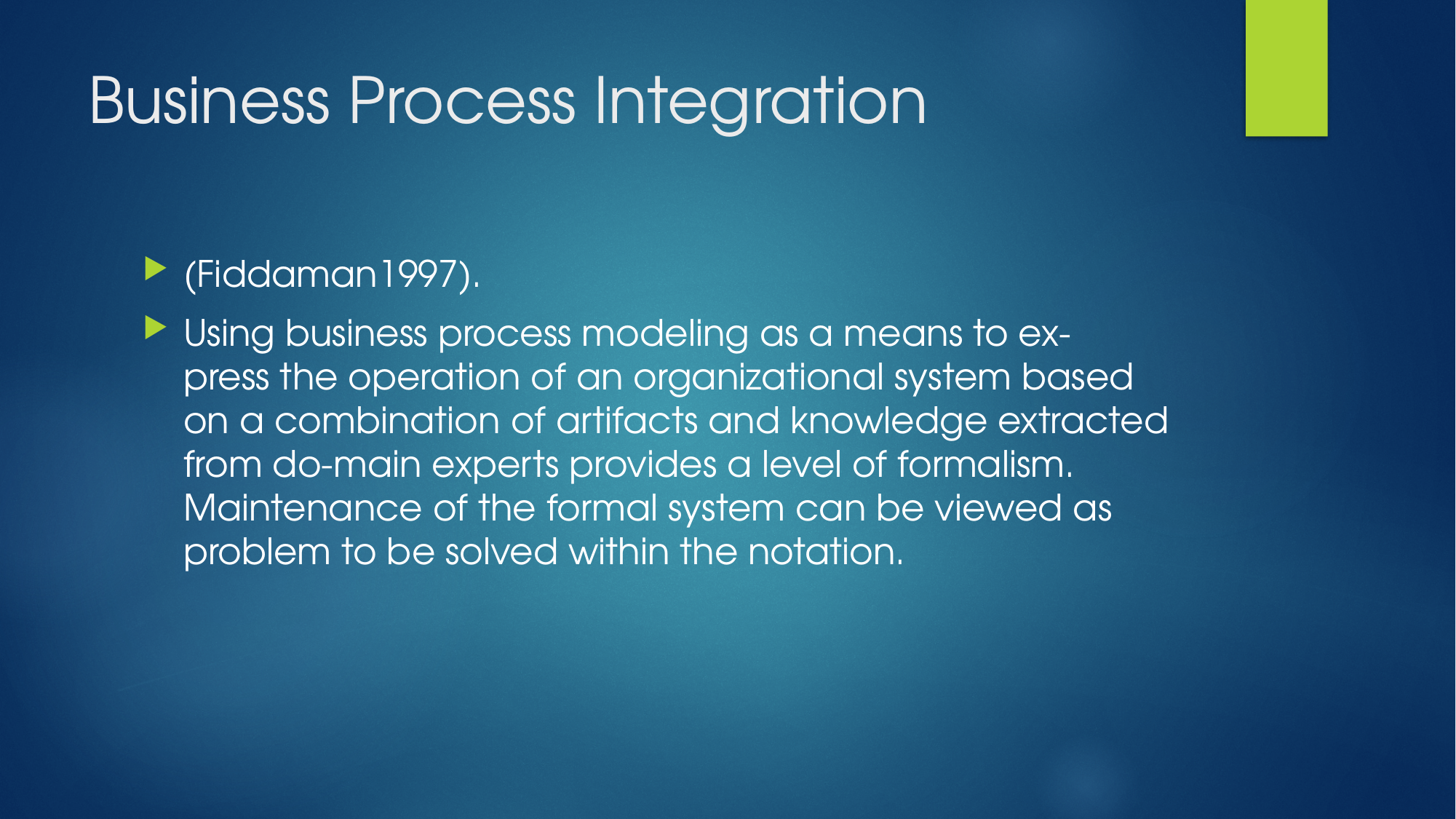

# Business Process Integration
(Fiddaman1997).
Using business process modeling as a means to ex-
press the operation of an organizational system based on a combination of artifacts and knowledge extracted from do-main experts provides a level of formalism. Maintenance of the formal system can be viewed as problem to be solved within the notation.